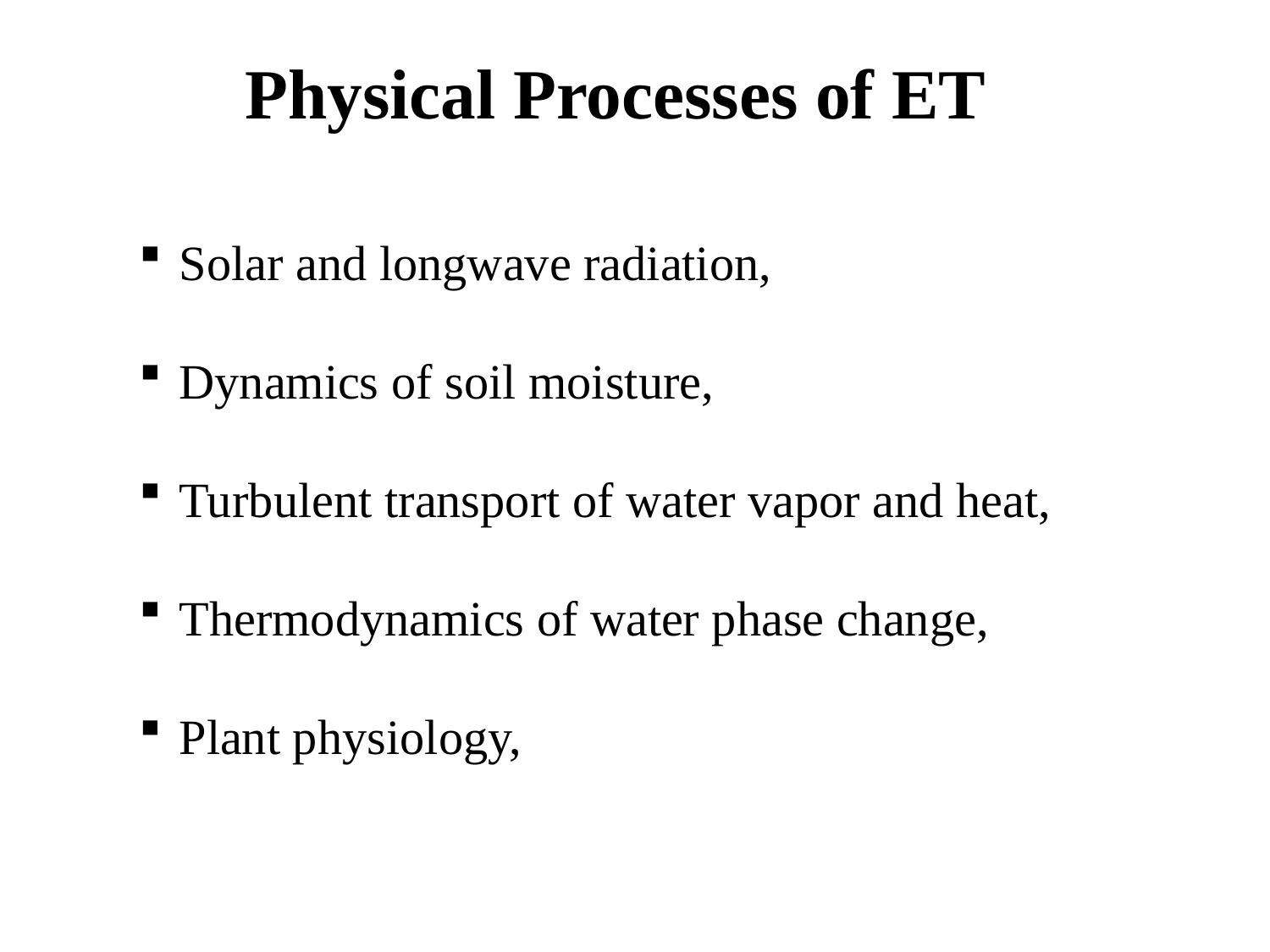

Physical Processes of ET
Solar and longwave radiation,

Dynamics of soil moisture,

Turbulent transport of water vapor and heat,

Thermodynamics of water phase change,

Plant physiology,